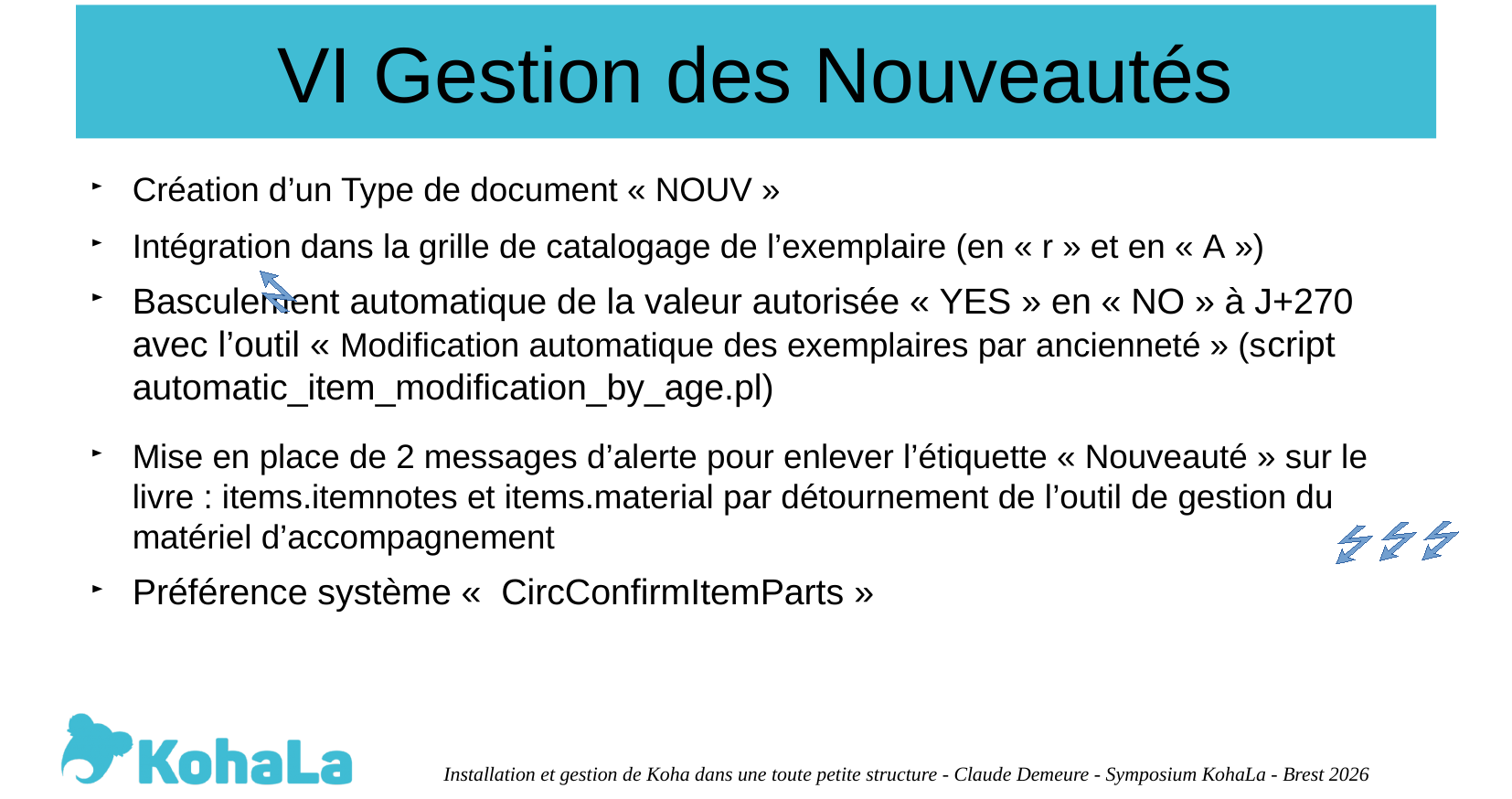

VI Gestion des Nouveautés
# Création d’un Type de document « NOUV »
Intégration dans la grille de catalogage de l’exemplaire (en « r » et en « A »)
Basculement automatique de la valeur autorisée « YES » en « NO » à J+270 avec l’outil « Modification automatique des exemplaires par ancienneté » (script automatic_item_modification_by_age.pl)
Mise en place de 2 messages d’alerte pour enlever l’étiquette « Nouveauté » sur le livre : items.itemnotes et items.material par détournement de l’outil de gestion du matériel d’accompagnement
Préférence système «  CircConfirmItemParts »

Installation et gestion de Koha dans une toute petite structure - Claude Demeure - Symposium KohaLa - Brest 2026